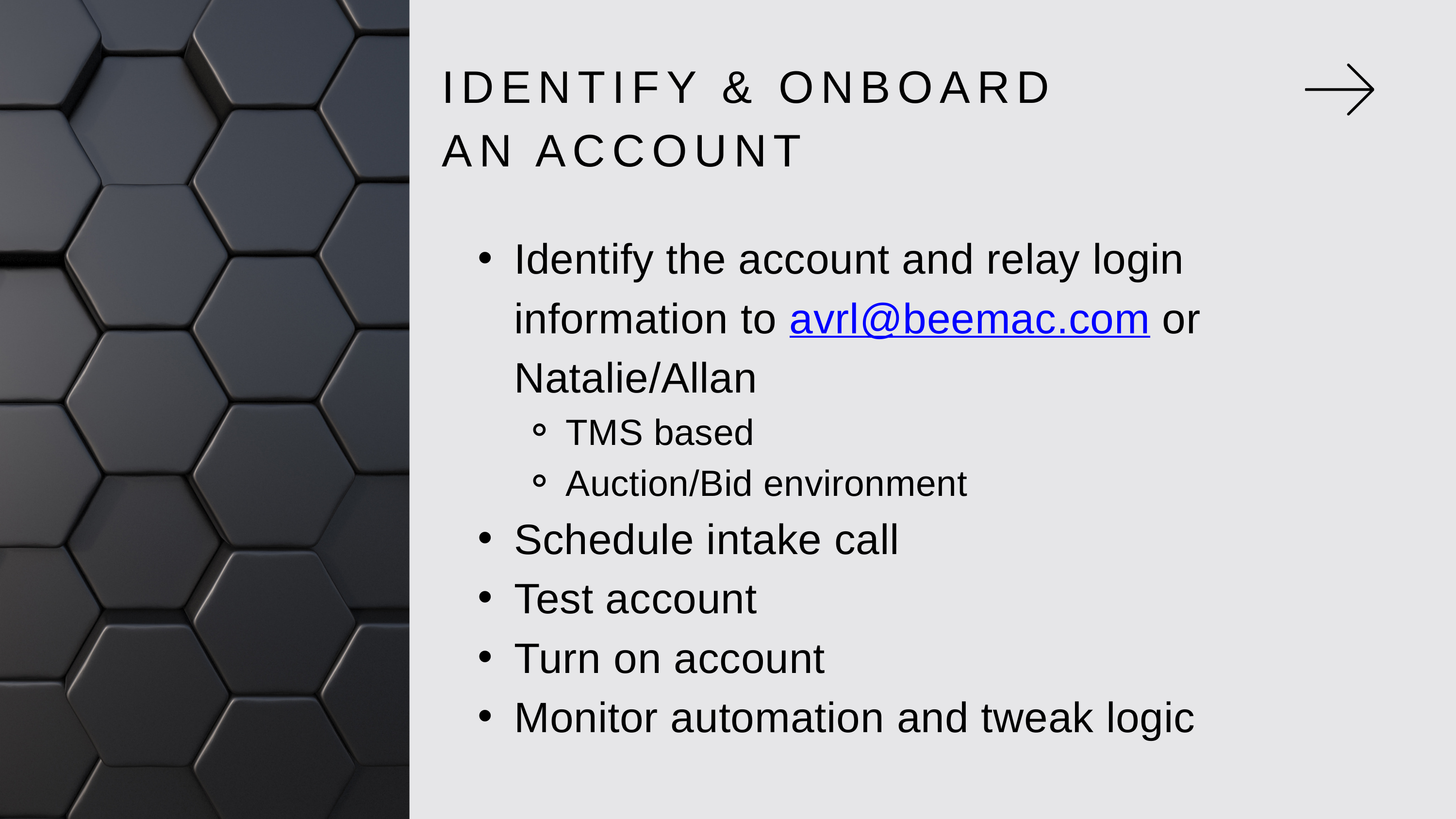

IDENTIFY & ONBOARD AN ACCOUNT

Identify the account and relay login information to avrl@beemac.com or Natalie/Allan
TMS based
Auction/Bid environment
Schedule intake call
Test account
Turn on account
Monitor automation and tweak logic